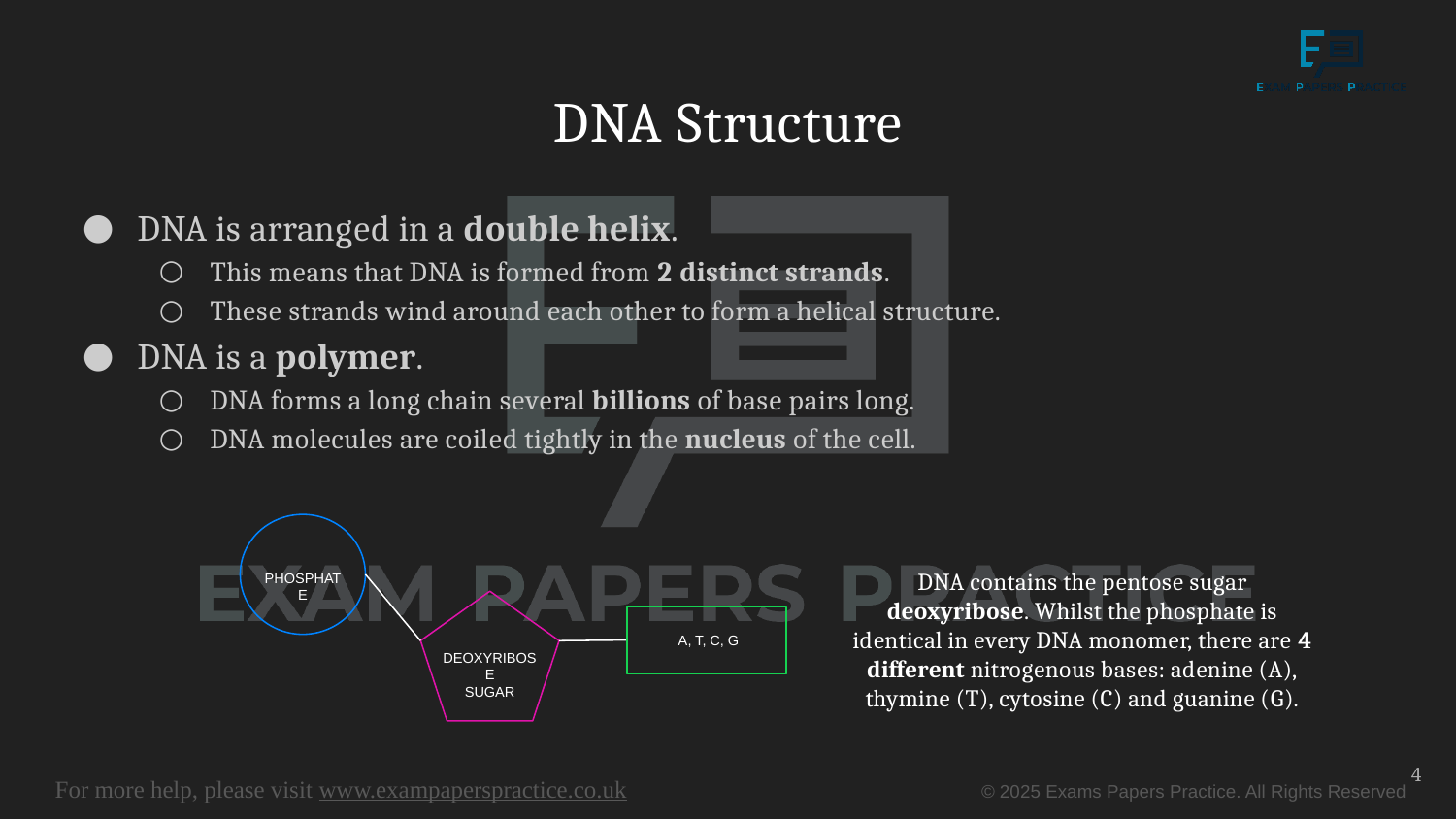

# DNA Structure

DNA is arranged in a double helix.
This means that DNA is formed from 2 distinct strands.
These strands wind around each other to form a helical structure.
DNA is a polymer.
DNA forms a long chain several billions of base pairs long.
DNA molecules are coiled tightly in the nucleus of the cell.

PHOSPHATE

DEOXYRIBOSE
SUGAR

DNA contains the pentose sugar deoxyribose. Whilst the phosphate is identical in every DNA monomer, there are 4 different nitrogenous bases: adenine (A), thymine (T), cytosine (C) and guanine (G).
A, T, C, G
4